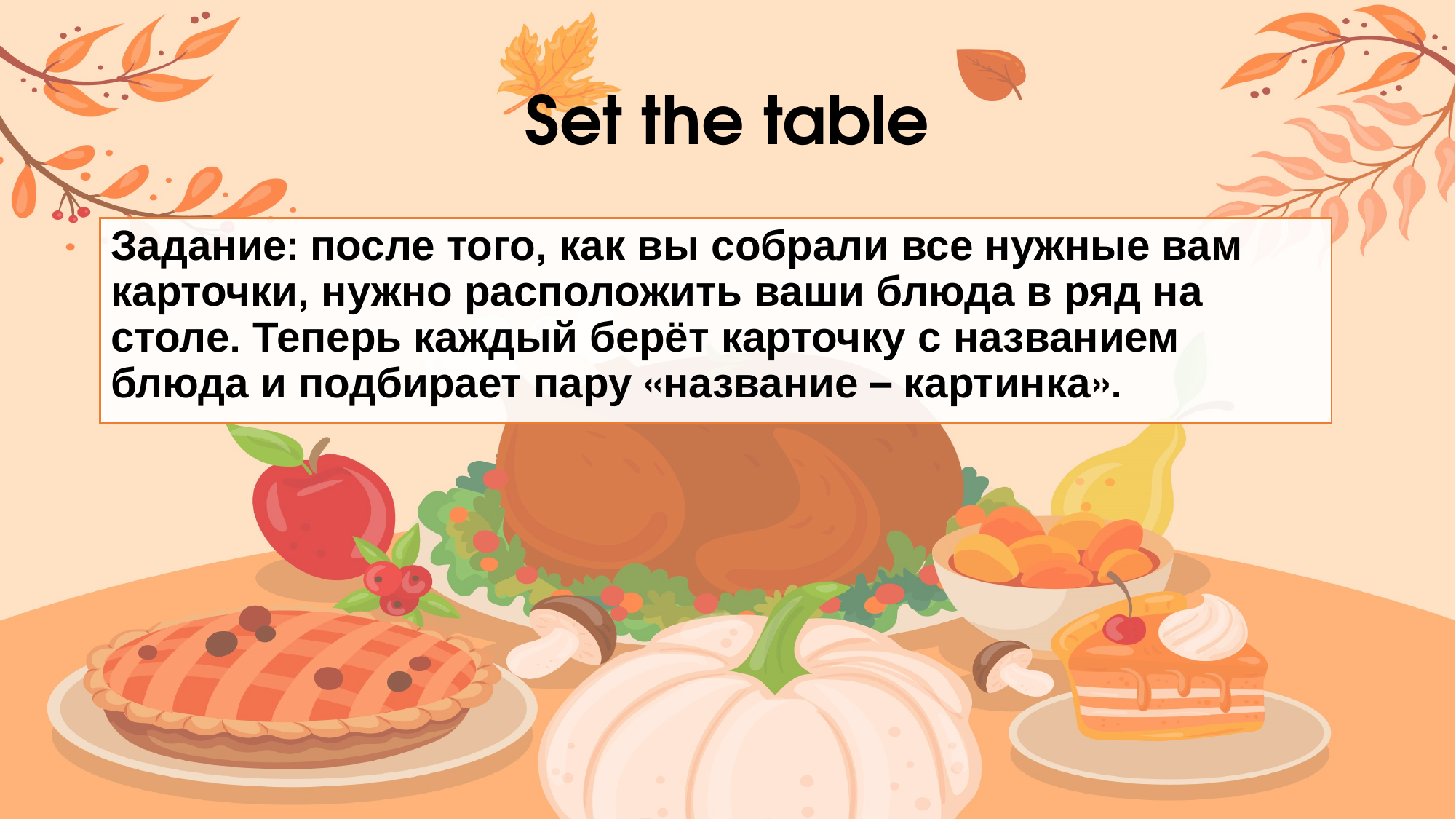

# Set the table
Задание: после того, как вы собрали все нужные вам карточки, нужно расположить ваши блюда в ряд на столе. Теперь каждый берёт карточку с названием блюда и подбирает пару «название – картинка».